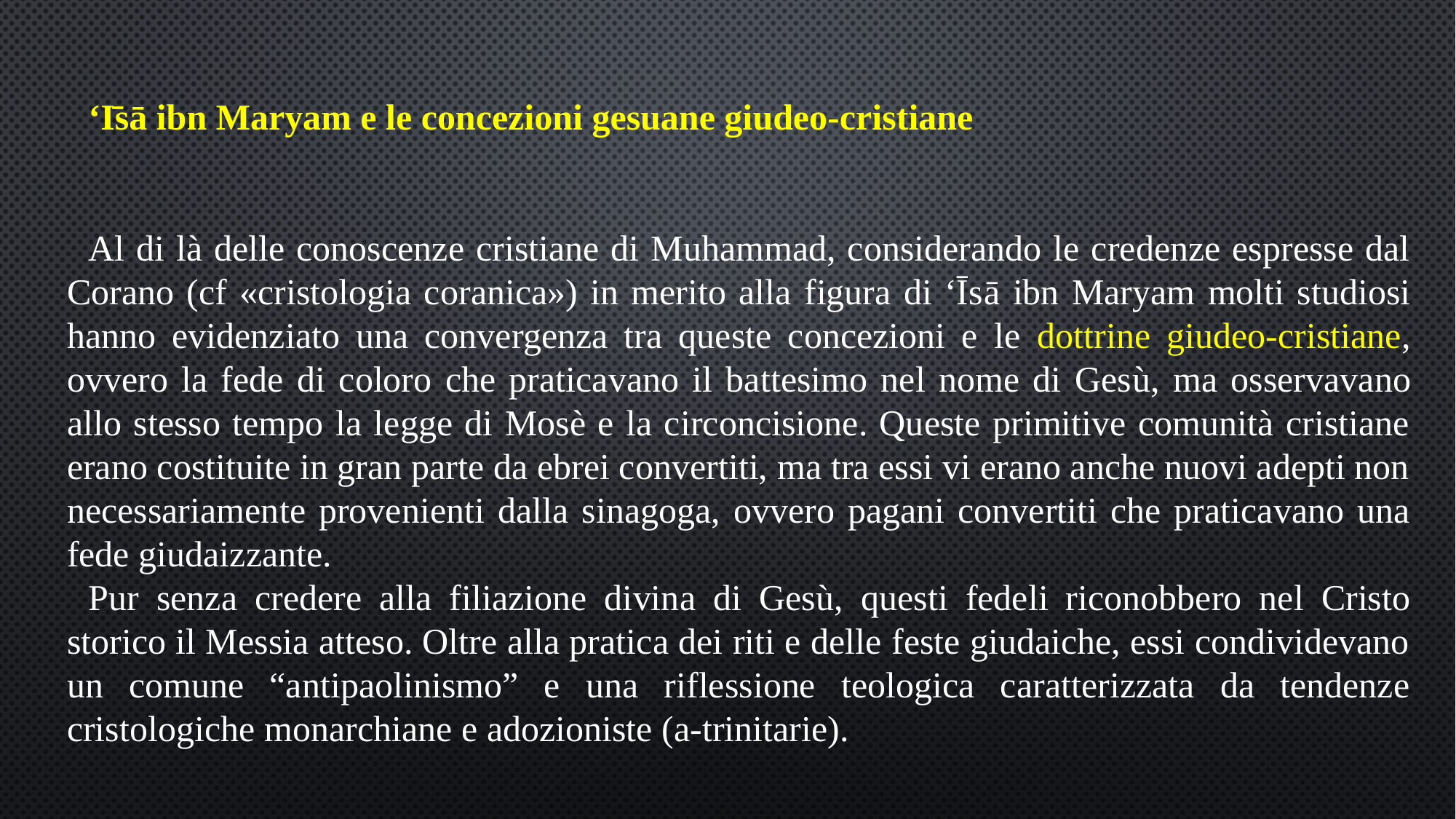

‘Īsā ibn Maryam e le concezioni gesuane giudeo-cristiane

Al di là delle conoscenze cristiane di Muhammad, considerando le credenze espresse dal Corano (cf «cristologia coranica») in merito alla figura di ‘Īsā ibn Maryam molti studiosi hanno evidenziato una convergenza tra queste concezioni e le dottrine giudeo-cristiane, ovvero la fede di coloro che praticavano il battesimo nel nome di Gesù, ma osservavano allo stesso tempo la legge di Mosè e la circoncisione. Queste primitive comunità cristiane erano costituite in gran parte da ebrei convertiti, ma tra essi vi erano anche nuovi adepti non necessariamente provenienti dalla sinagoga, ovvero pagani convertiti che praticavano una fede giudaizzante.
Pur senza credere alla filiazione divina di Gesù, questi fedeli riconobbero nel Cristo storico il Messia atteso. Oltre alla pratica dei riti e delle feste giudaiche, essi condividevano un comune “antipaolinismo” e una riflessione teologica caratterizzata da tendenze cristologiche monarchiane e adozioniste (a-trinitarie).